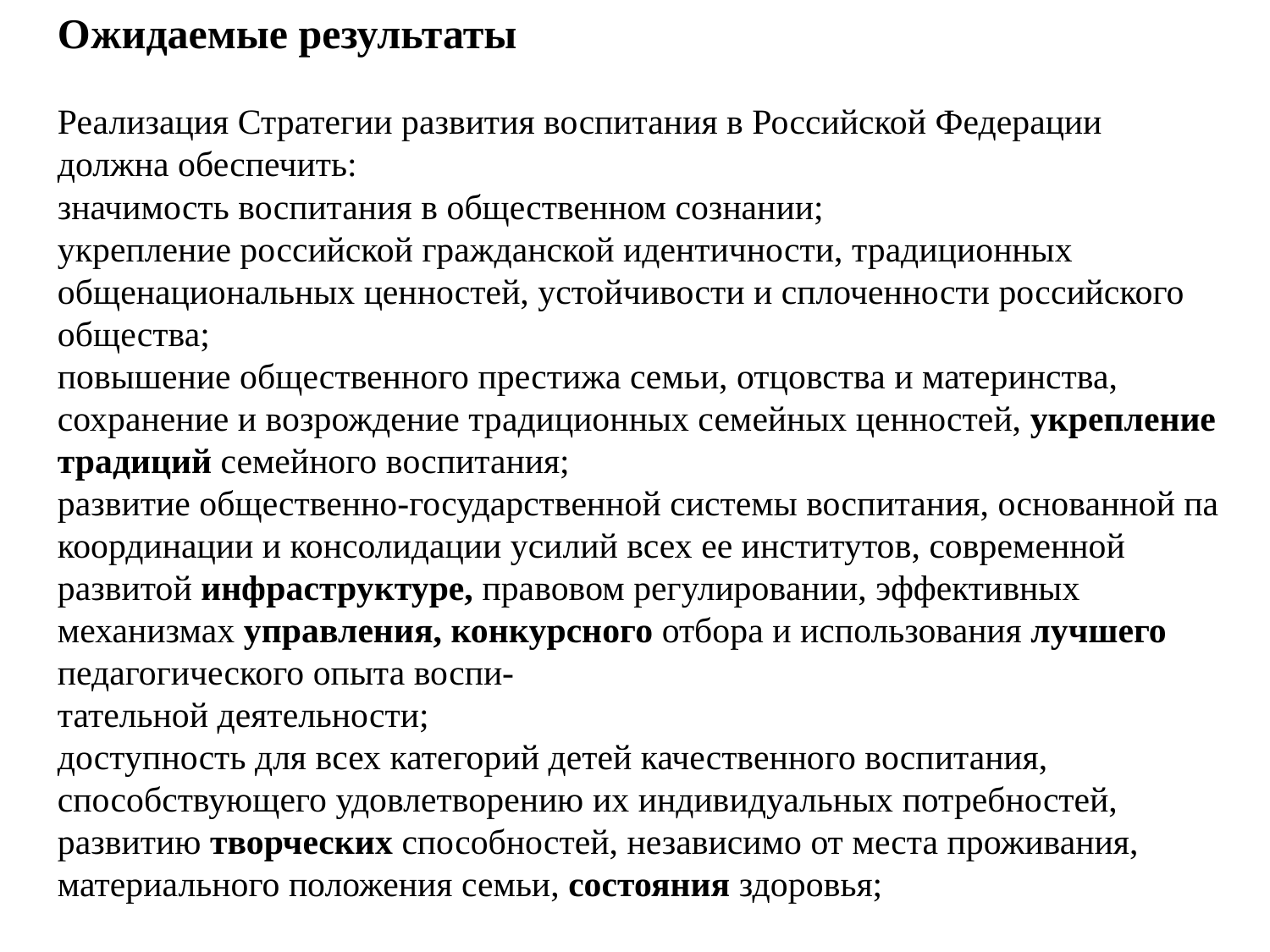

Ожидаемые результаты

Реализация Стратегии развития воспитания в Российской Федерации должна обеспечить:
значимость воспитания в общественном сознании;
укрепление российской гражданской идентичности, традиционных общенациональных ценностей, устойчивости и сплоченности российского общества;
повышение общественного престижа семьи, отцовства и материнства, сохранение и возрождение традиционных семейных ценностей, укрепление традиций семейного воспитания;
развитие общественно-государственной системы воспитания, основанной па координации и консолидации усилий всех ее институтов, современной развитой инфраструктуре, правовом регулировании, эффективных механизмах управления, конкурсного отбора и использования лучшего педагогического опыта воспи-
тательной деятельности;
доступность для всех категорий детей качественного воспитания, способствующего удовлетворению их индивидуальных потребностей, развитию творческих способностей, независимо от места проживания, материального положения семьи, состояния здоровья;